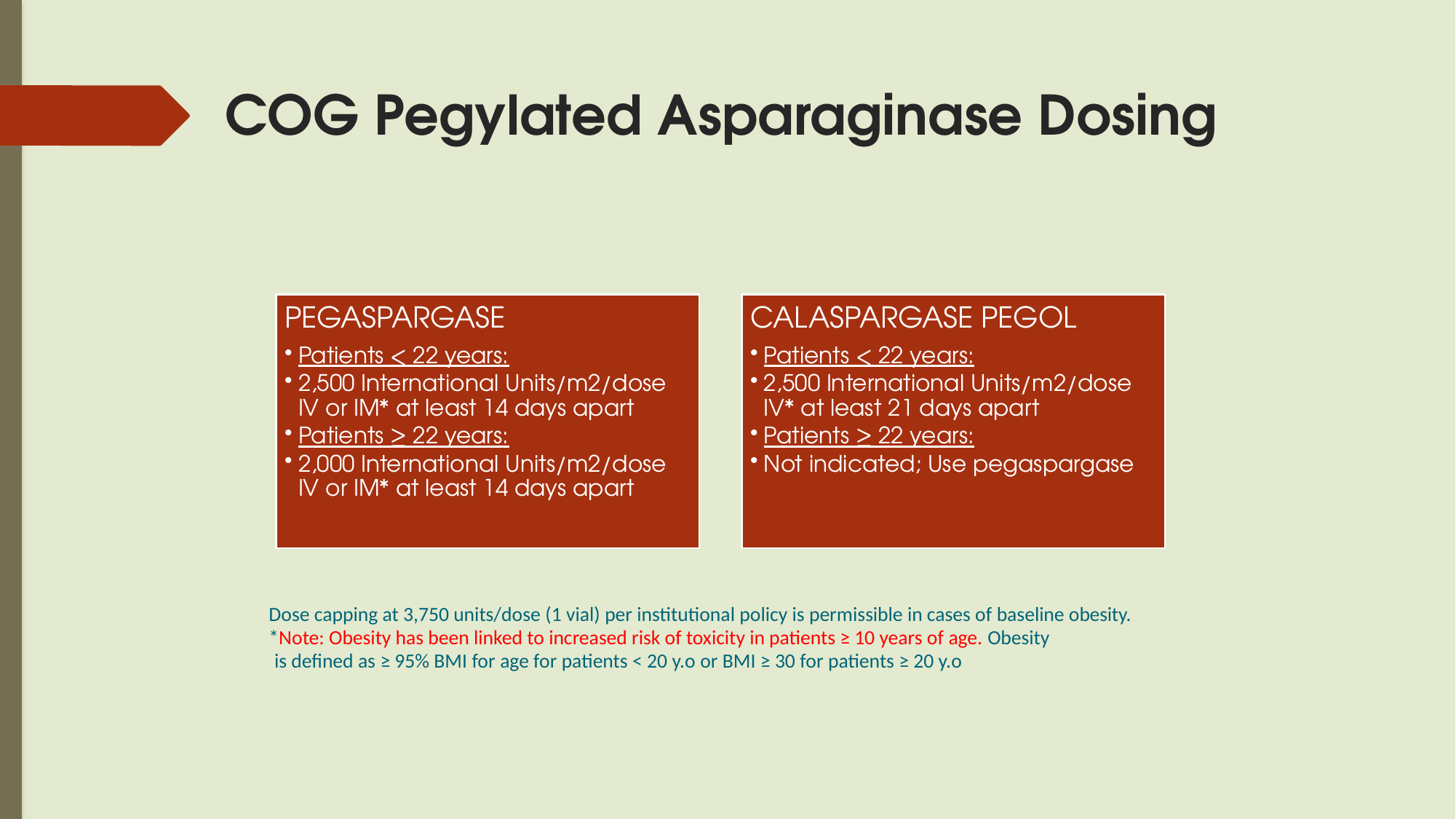

# COG Pegylated Asparaginase Dosing

PEGASPARGASE
Patients < 22 years:
2,500 International Units/m2/dose IV or IM* at least 14 days apart
Patients ≥ 22 years:
2,000 International Units/m2/dose IV or IM* at least 14 days apart
CALASPARGASE PEGOL
Patients < 22 years:
2,500 International Units/m2/dose IV* at least 21 days apart
Patients ≥ 22 years:
Not indicated; Use pegaspargase
Dose capping at 3,750 units/dose (1 vial) per institutional policy is permissible in cases of baseline obesity.
*Note: Obesity has been linked to increased risk of toxicity in patients ≥ 10 years of age. Obesity is defined as ≥ 95% BMI for age for patients < 20 y.o or BMI ≥ 30 for patients ≥ 20 y.o